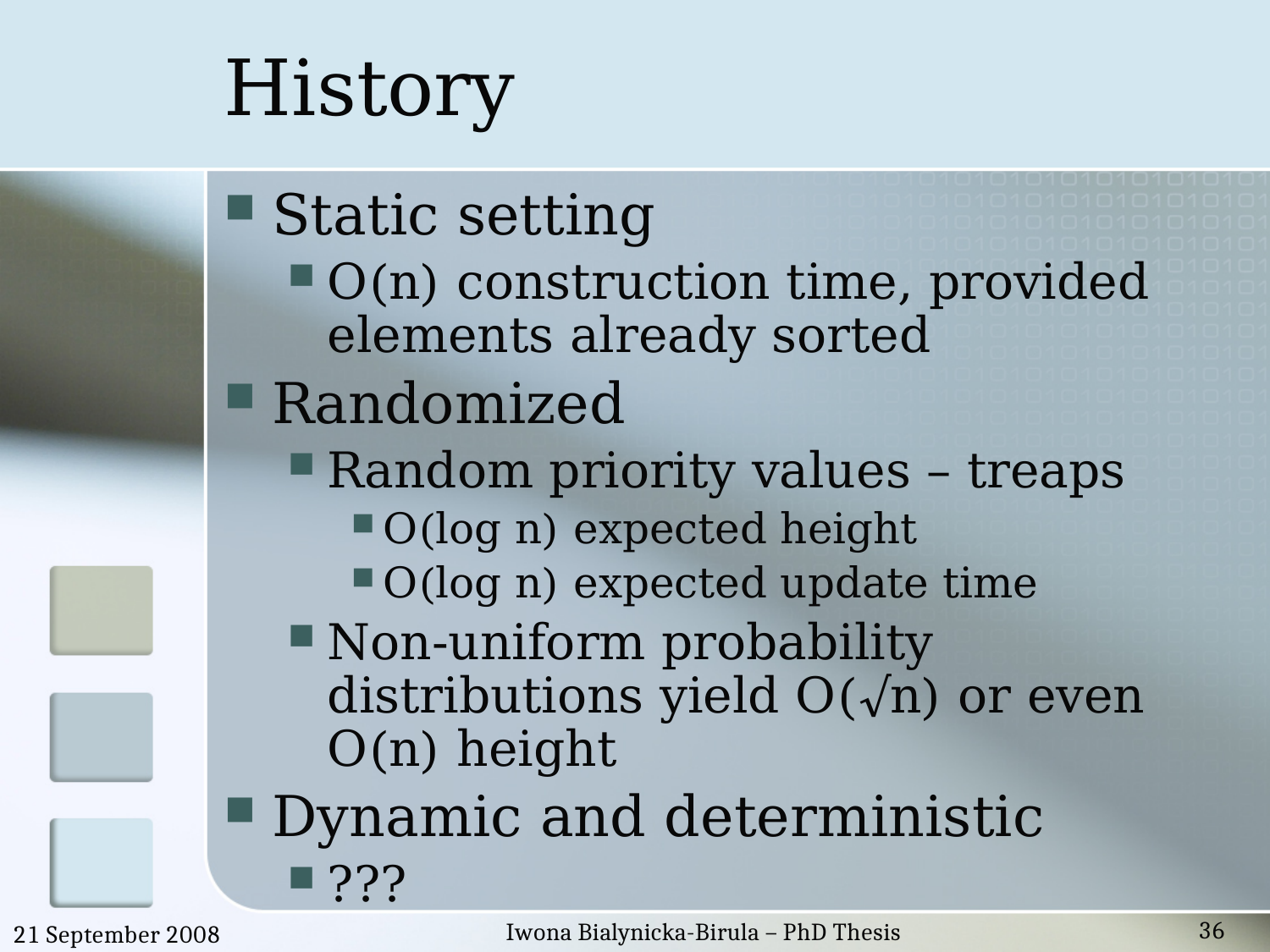

# History
Static setting
O(n) construction time, provided elements already sorted
Randomized
Random priority values – treaps
O(log n) expected height
O(log n) expected update time
Non-uniform probability distributions yield O(√n) or even O(n) height
Dynamic and deterministic
???
36
Iwona Bialynicka-Birula – PhD Thesis
21 September 2008